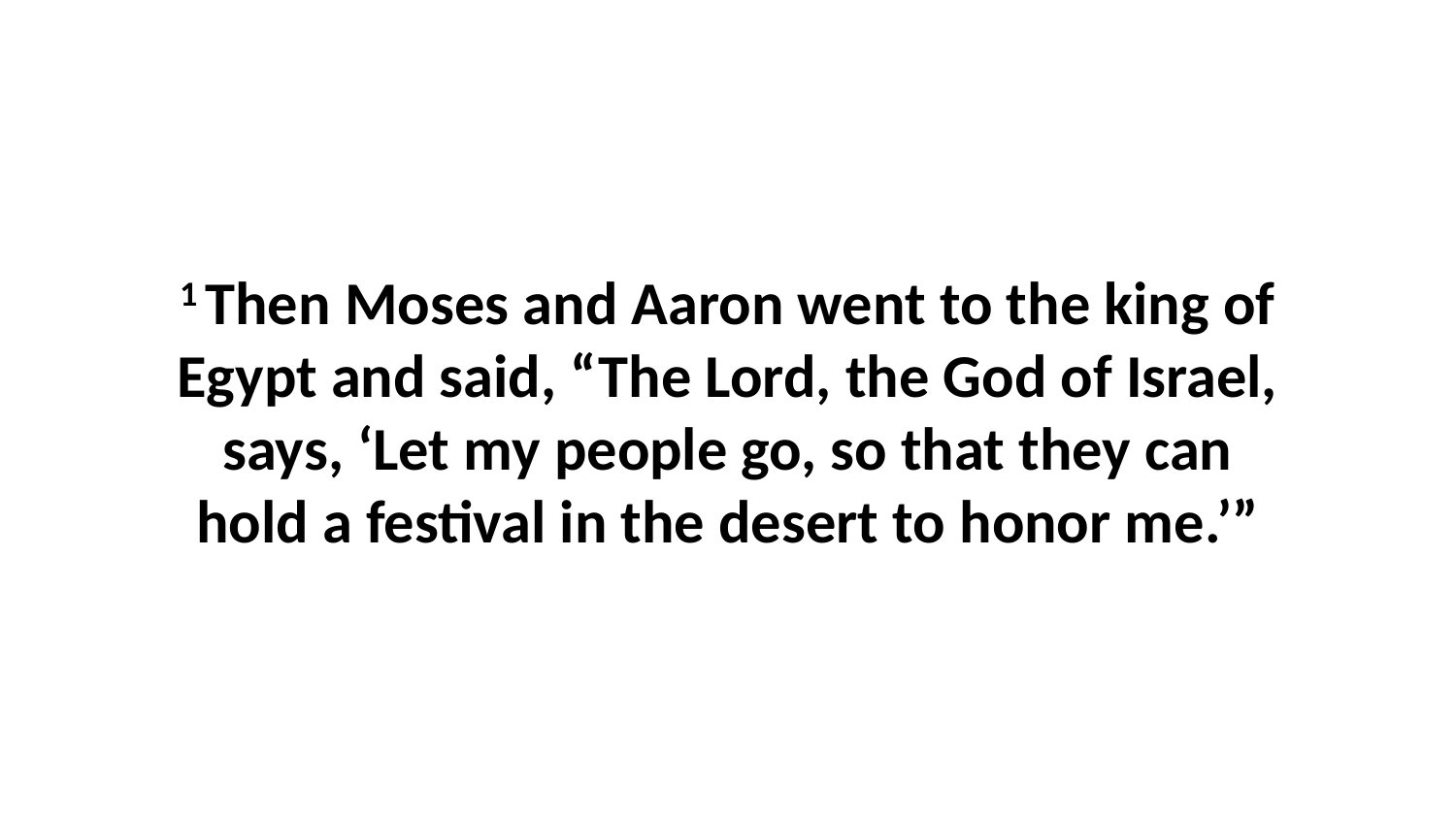

1 Then Moses and Aaron went to the king of Egypt and said, “The Lord, the God of Israel, says, ‘Let my people go, so that they can hold a festival in the desert to honor me.’”